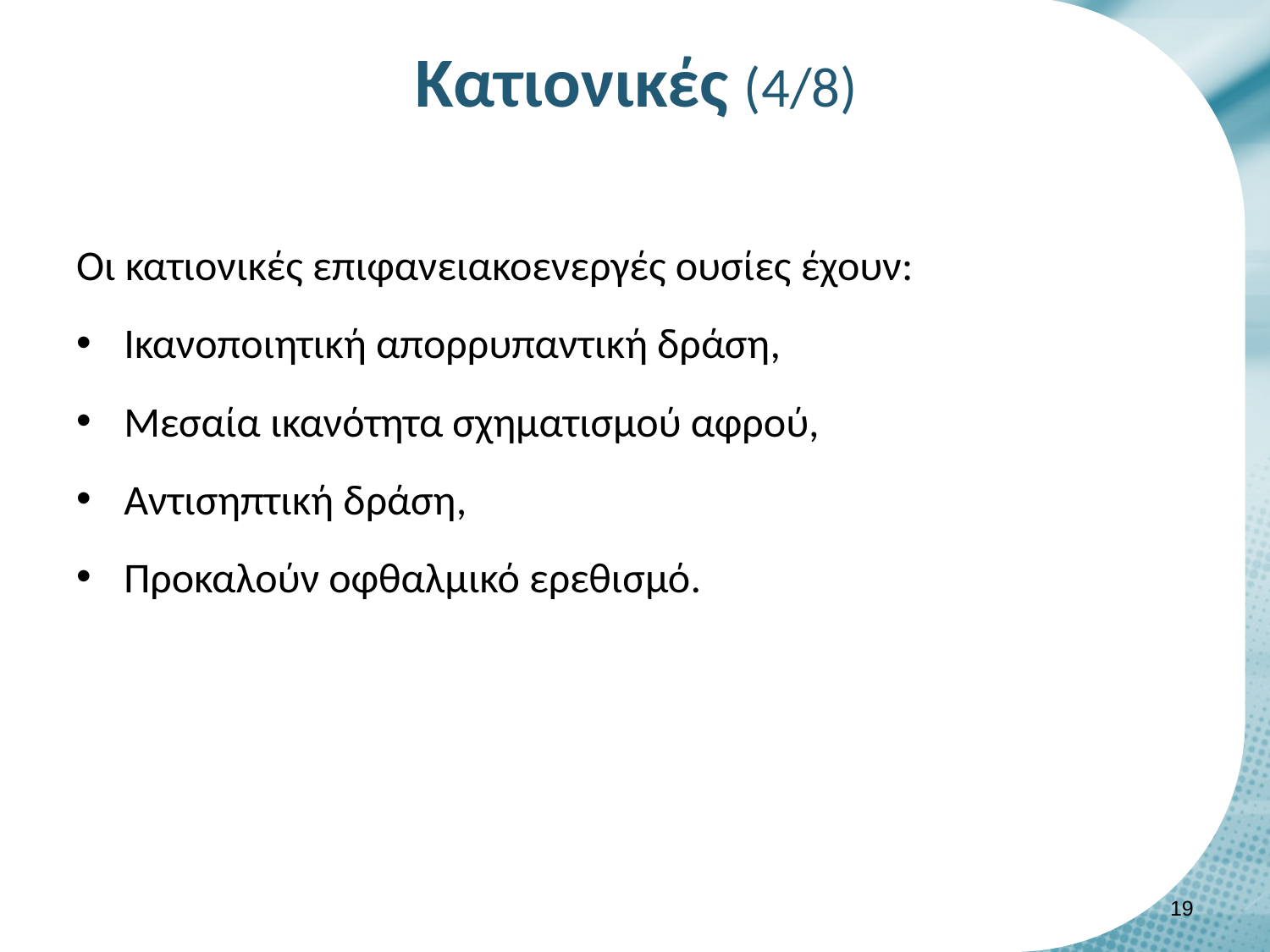

# Κατιονικές (4/8)
Οι κατιονικές επιφανειακοενεργές ουσίες έχουν:
Ικανοποιητική απορρυπαντική δράση,
Μεσαία ικανότητα σχηματισμού αφρού,
Αντισηπτική δράση,
Προκαλούν οφθαλμικό ερεθισμό.
19